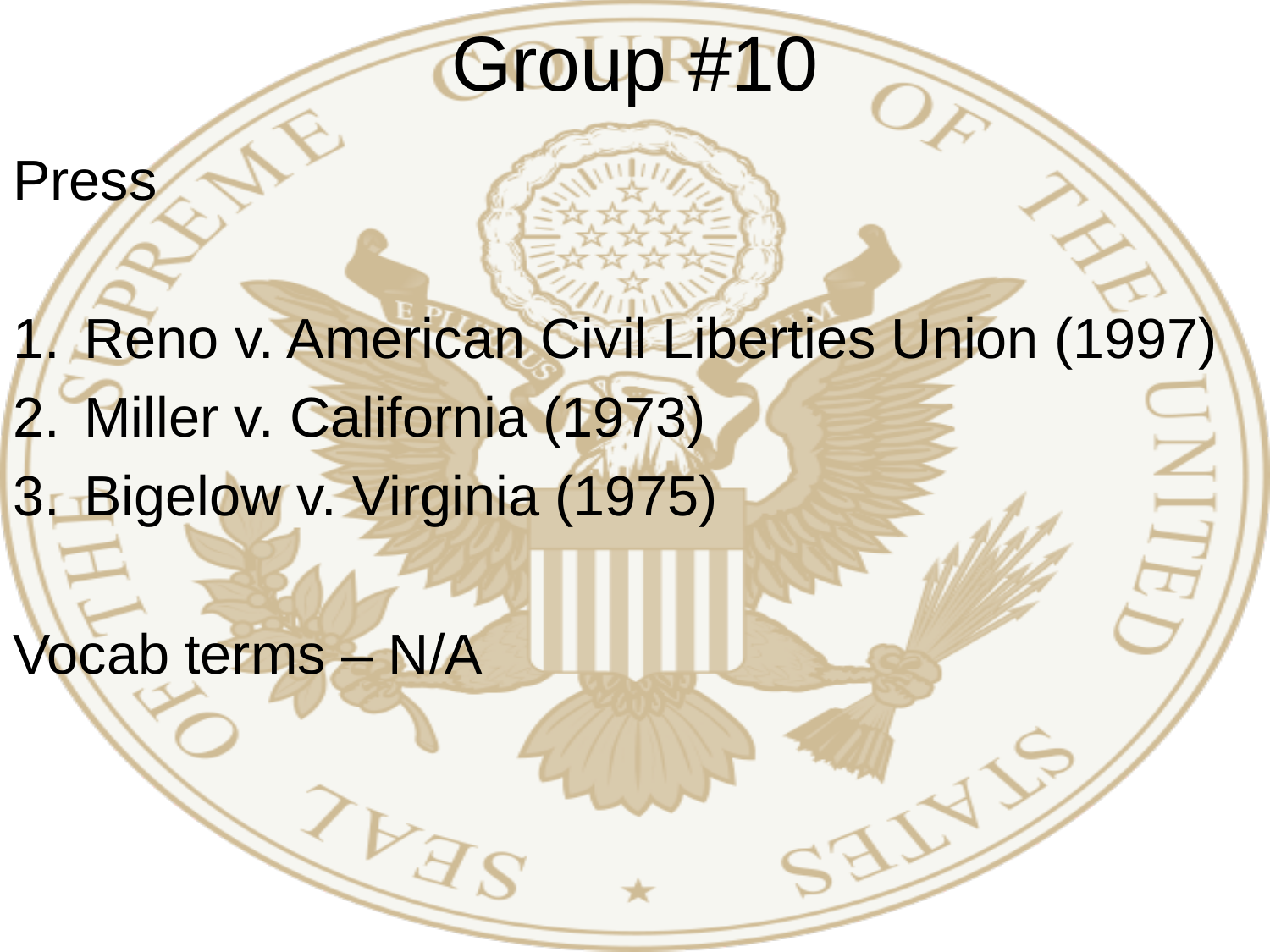

# Group #10
Press

Reno v. American Civil Liberties Union (1997)
Miller v. California (1973)
Bigelow v. Virginia (1975)

Vocab terms – N/A